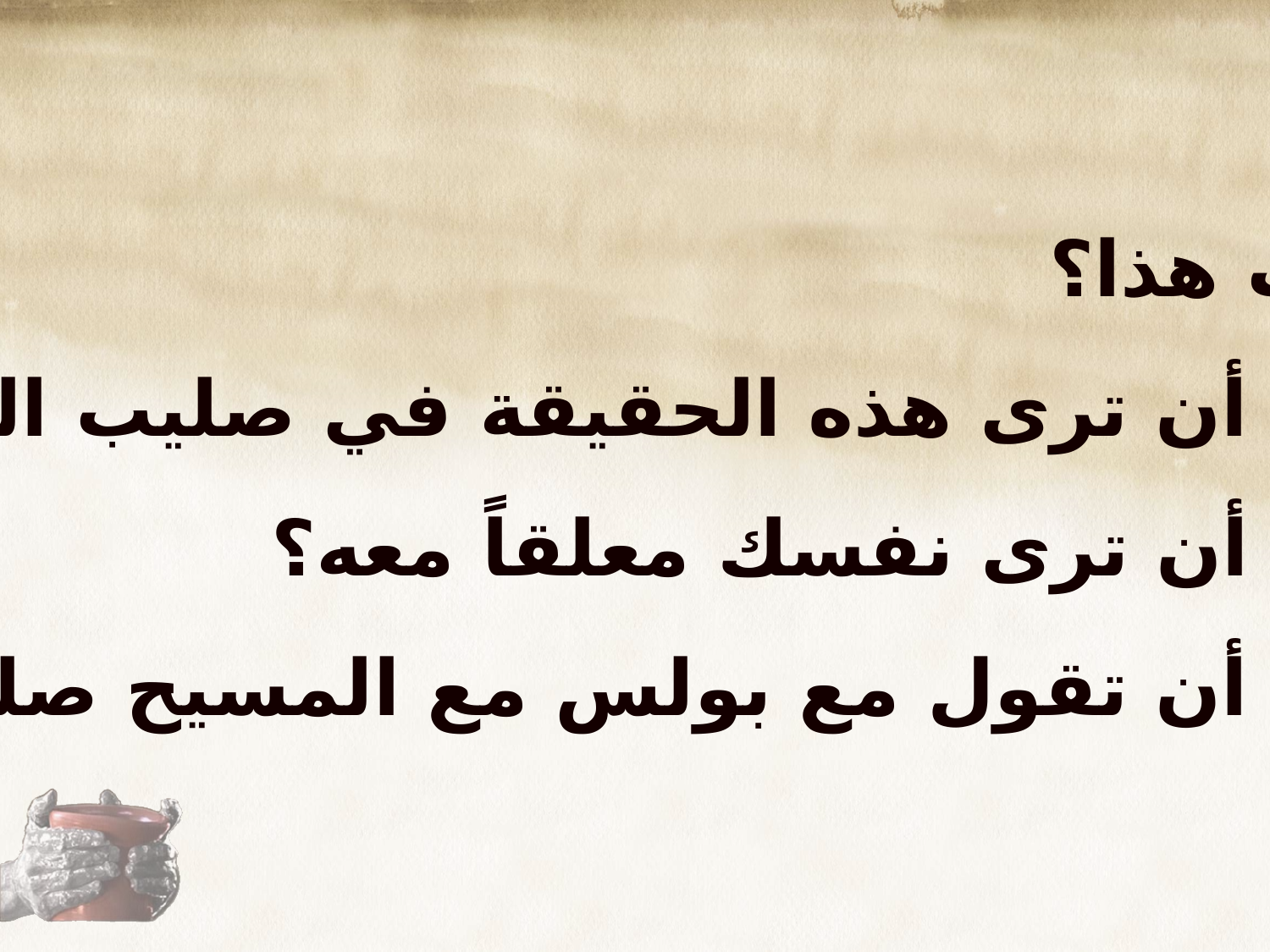

هل تعلم أنت هذا؟
هل تستطيع أن ترى هذه الحقيقة في صليب المسيح؟
هل تستطيع أن ترى نفسك معلقاً معه؟
هل تستطيع أن تقول مع بولس مع المسيح صلبت أنا؟